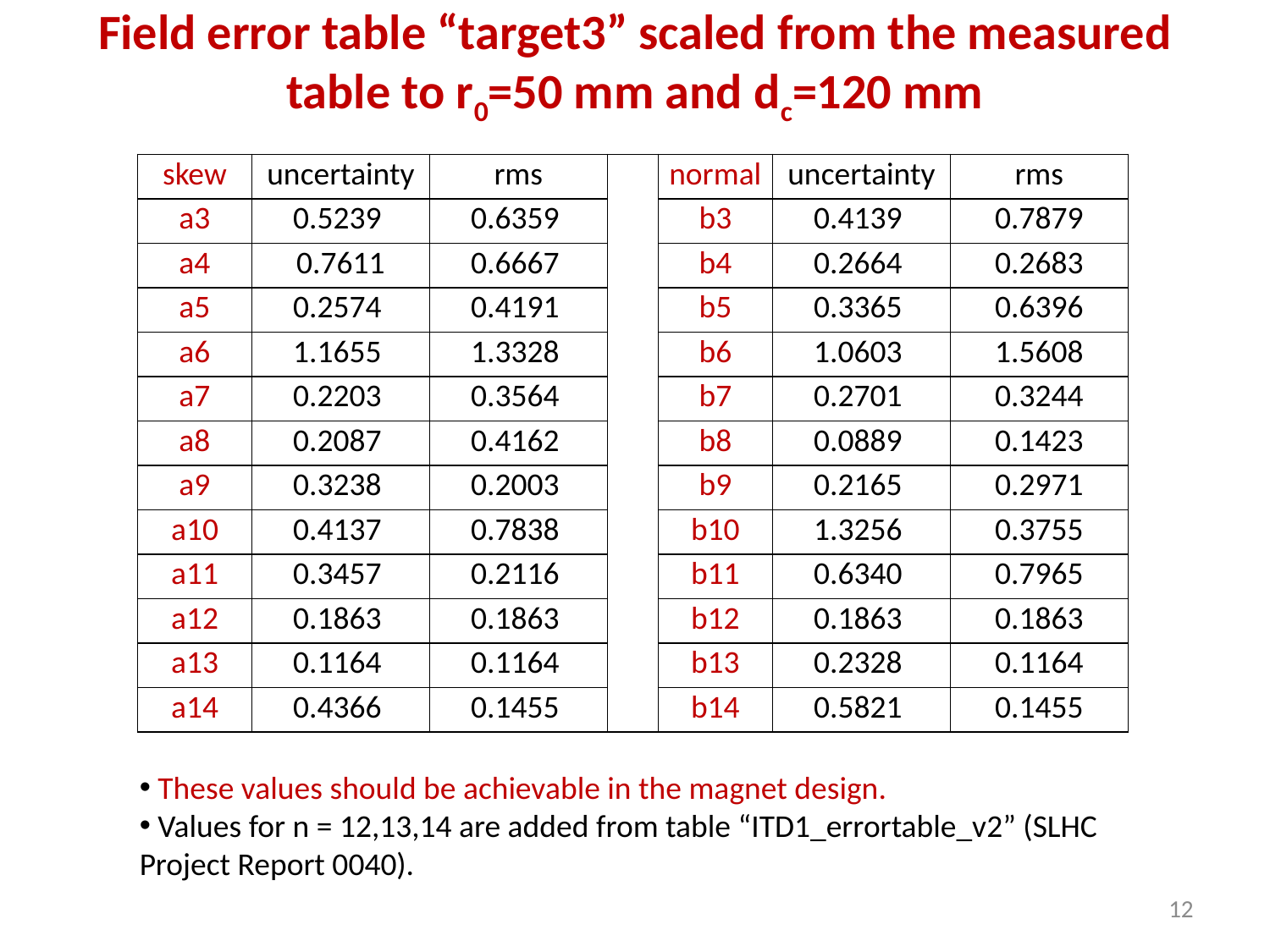

# Field error table “target3” scaled from the measured table to r0=50 mm and dc=120 mm
| skew | uncertainty | rms |  | normal | uncertainty | rms |
| --- | --- | --- | --- | --- | --- | --- |
| a3 | 0.5239 | 0.6359 |  | b3 | 0.4139 | 0.7879 |
| a4 | 0.7611 | 0.6667 |  | b4 | 0.2664 | 0.2683 |
| a5 | 0.2574 | 0.4191 |  | b5 | 0.3365 | 0.6396 |
| a6 | 1.1655 | 1.3328 |  | b6 | 1.0603 | 1.5608 |
| a7 | 0.2203 | 0.3564 |  | b7 | 0.2701 | 0.3244 |
| a8 | 0.2087 | 0.4162 |  | b8 | 0.0889 | 0.1423 |
| a9 | 0.3238 | 0.2003 |  | b9 | 0.2165 | 0.2971 |
| a10 | 0.4137 | 0.7838 |  | b10 | 1.3256 | 0.3755 |
| a11 | 0.3457 | 0.2116 |  | b11 | 0.6340 | 0.7965 |
| a12 | 0.1863 | 0.1863 |  | b12 | 0.1863 | 0.1863 |
| a13 | 0.1164 | 0.1164 |  | b13 | 0.2328 | 0.1164 |
| a14 | 0.4366 | 0.1455 |  | b14 | 0.5821 | 0.1455 |
 These values should be achievable in the magnet design.
 Values for n = 12,13,14 are added from table “ITD1_errortable_v2” (SLHC Project Report 0040).
12